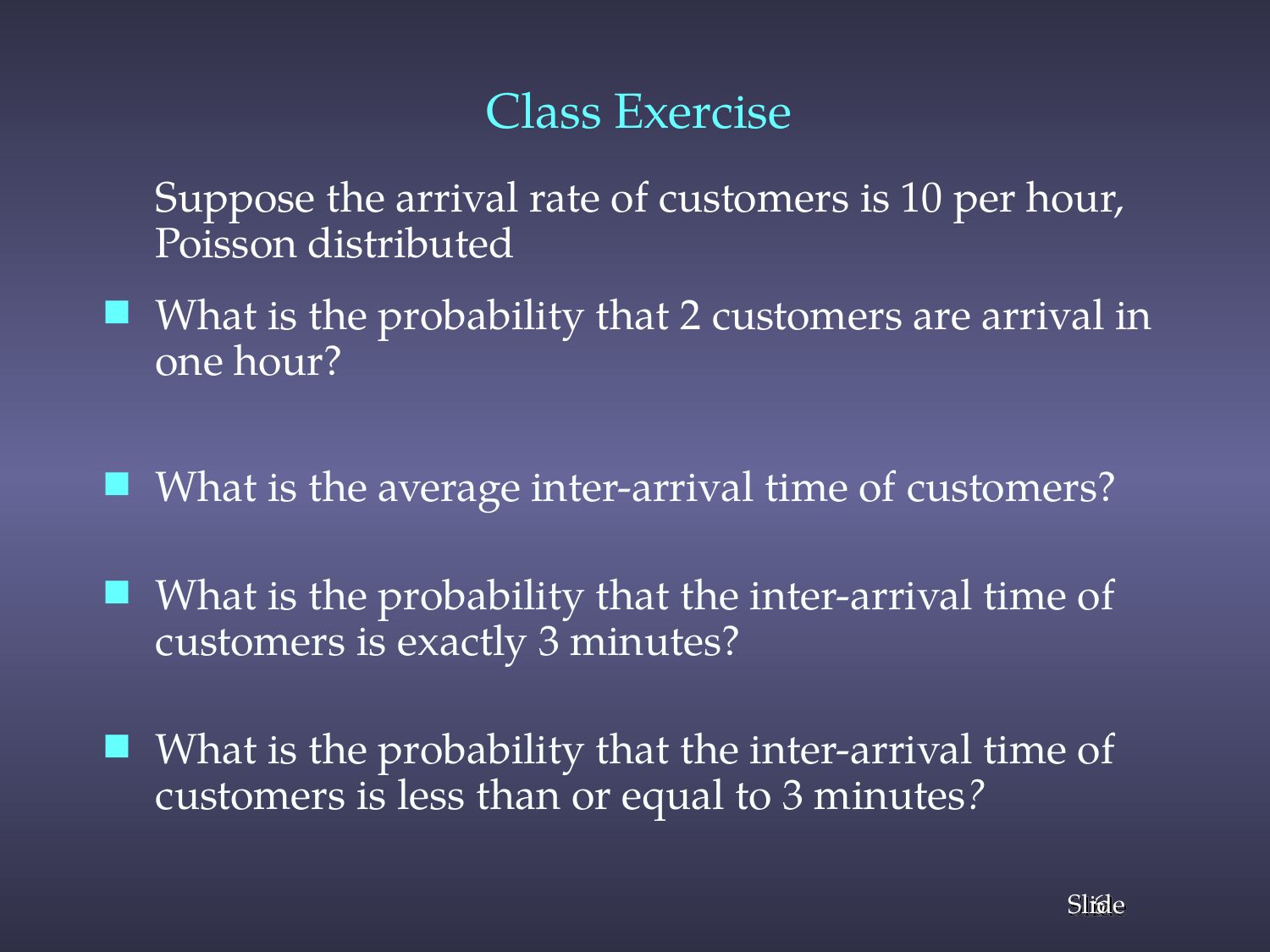

Class Exercise
	Suppose the arrival rate of customers is 10 per hour, Poisson distributed

What is the probability that 2 customers are arrival in one hour?

What is the average inter-arrival time of customers?

What is the probability that the inter-arrival time of customers is exactly 3 minutes?

What is the probability that the inter-arrival time of customers is less than or equal to 3 minutes?